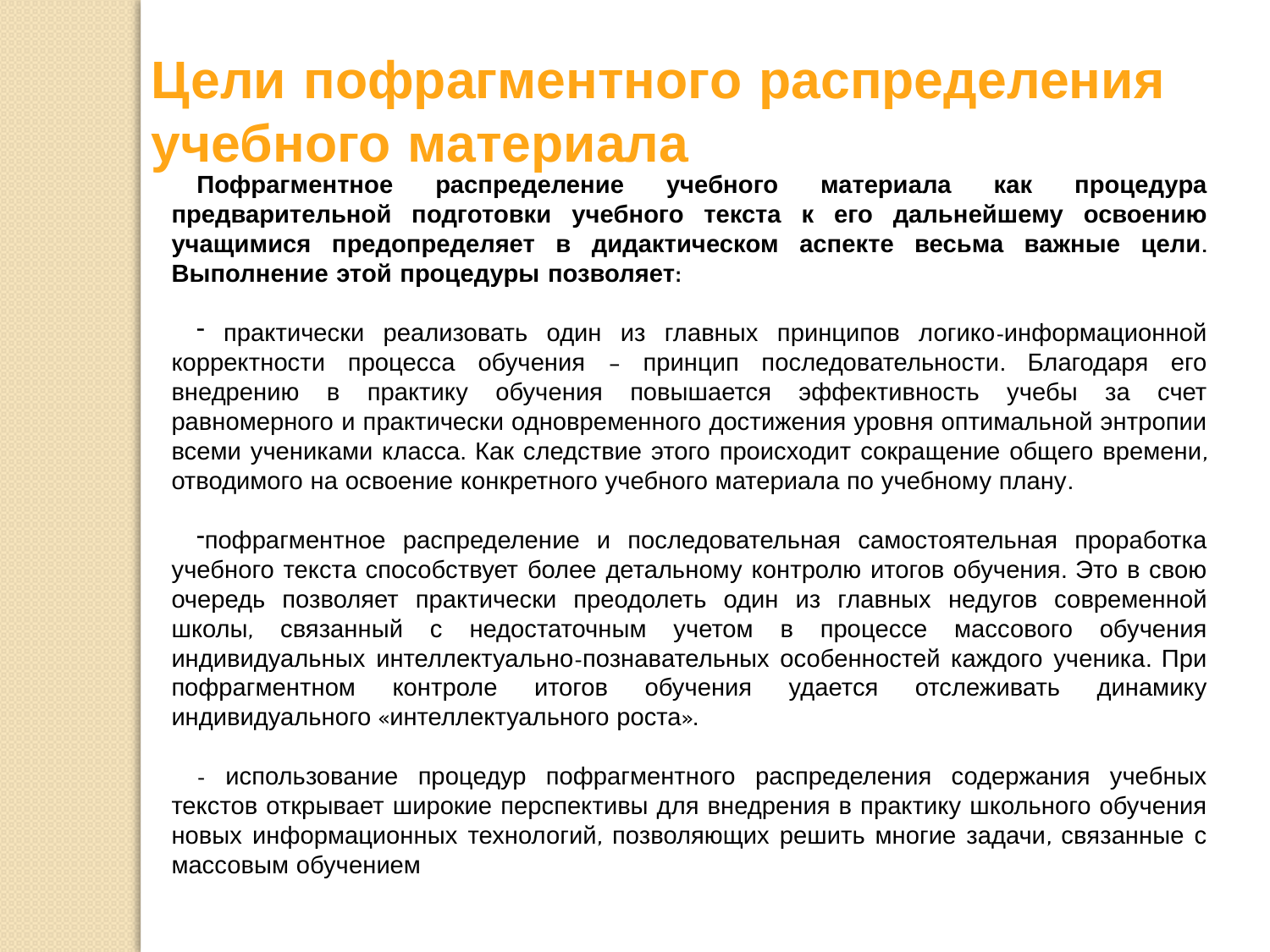

Цели пофрагментного распределения учебного материала
Пофрагментное распределение учебного материала как процедура предварительной подготовки учебного текста к его дальнейшему освоению учащимися предопределяет в дидактическом аспекте весьма важные цели. Выполнение этой процедуры позволяет:

 практически реализовать один из главных принципов логико-информационной корректности процесса обучения – принцип последовательности. Благодаря его внедрению в практику обучения повышается эффективность учебы за счет равномерного и практически одновременного достижения уровня оптимальной энтропии всеми учениками класса. Как следствие этого происходит сокращение общего времени, отводимого на освоение конкретного учебного материала по учебному плану.

пофрагментное распределение и последовательная самостоятельная проработка учебного текста способствует более детальному контролю итогов обучения. Это в свою очередь позволяет практически преодолеть один из главных недугов современной школы, связанный с недостаточным учетом в процессе массового обучения индивидуальных интеллектуально-познавательных особенностей каждого ученика. При пофрагментном контроле итогов обучения удается отслеживать динамику индивидуального «интеллектуального роста».

- использование процедур пофрагментного распределения содержания учебных текстов открывает широкие перспективы для внедрения в практику школьного обучения новых информационных технологий, позволяющих решить многие задачи, связанные с массовым обучением